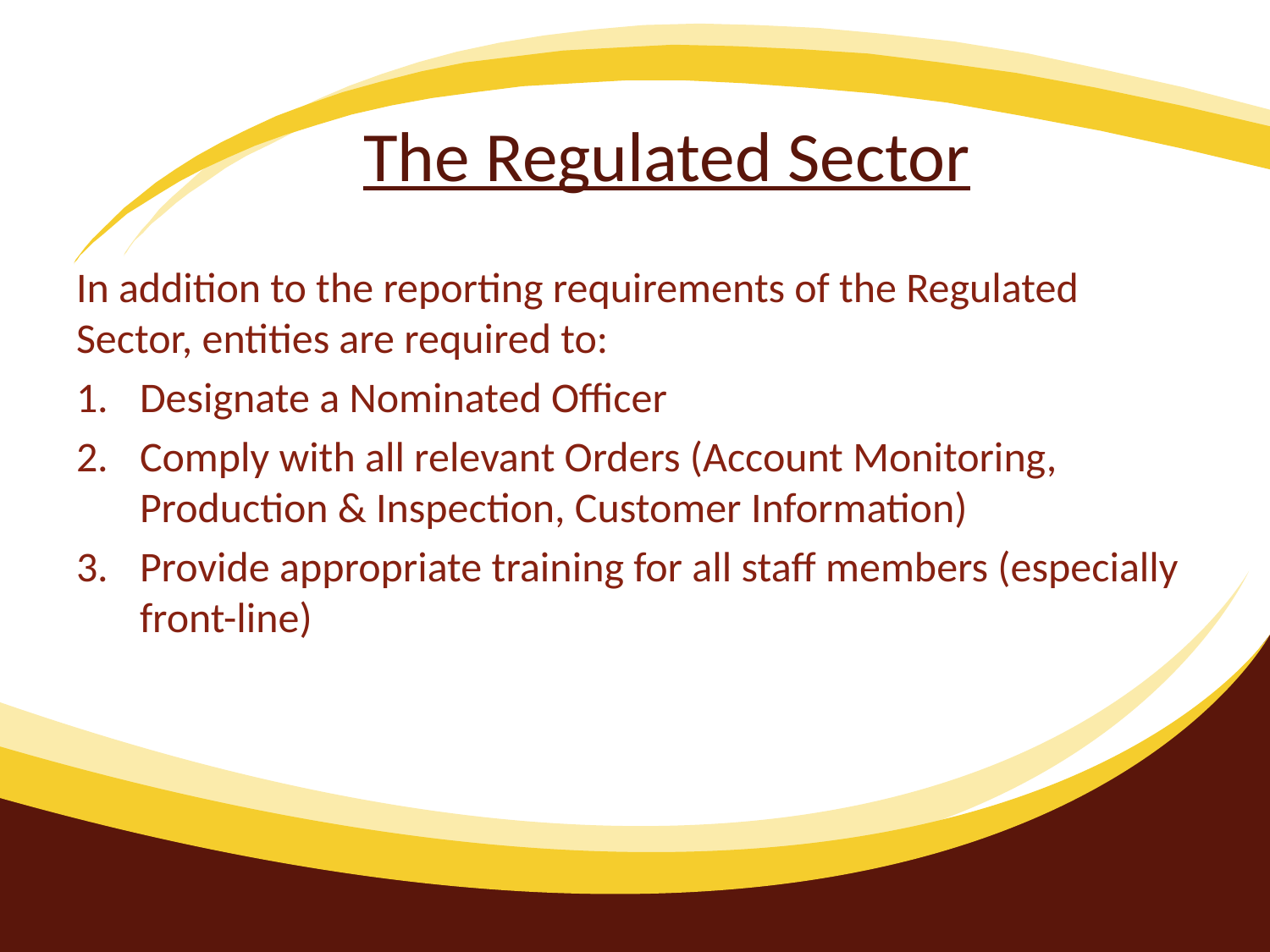

# The Regulated Sector
In addition to the reporting requirements of the Regulated Sector, entities are required to:
Designate a Nominated Officer
Comply with all relevant Orders (Account Monitoring, Production & Inspection, Customer Information)
Provide appropriate training for all staff members (especially front-line)